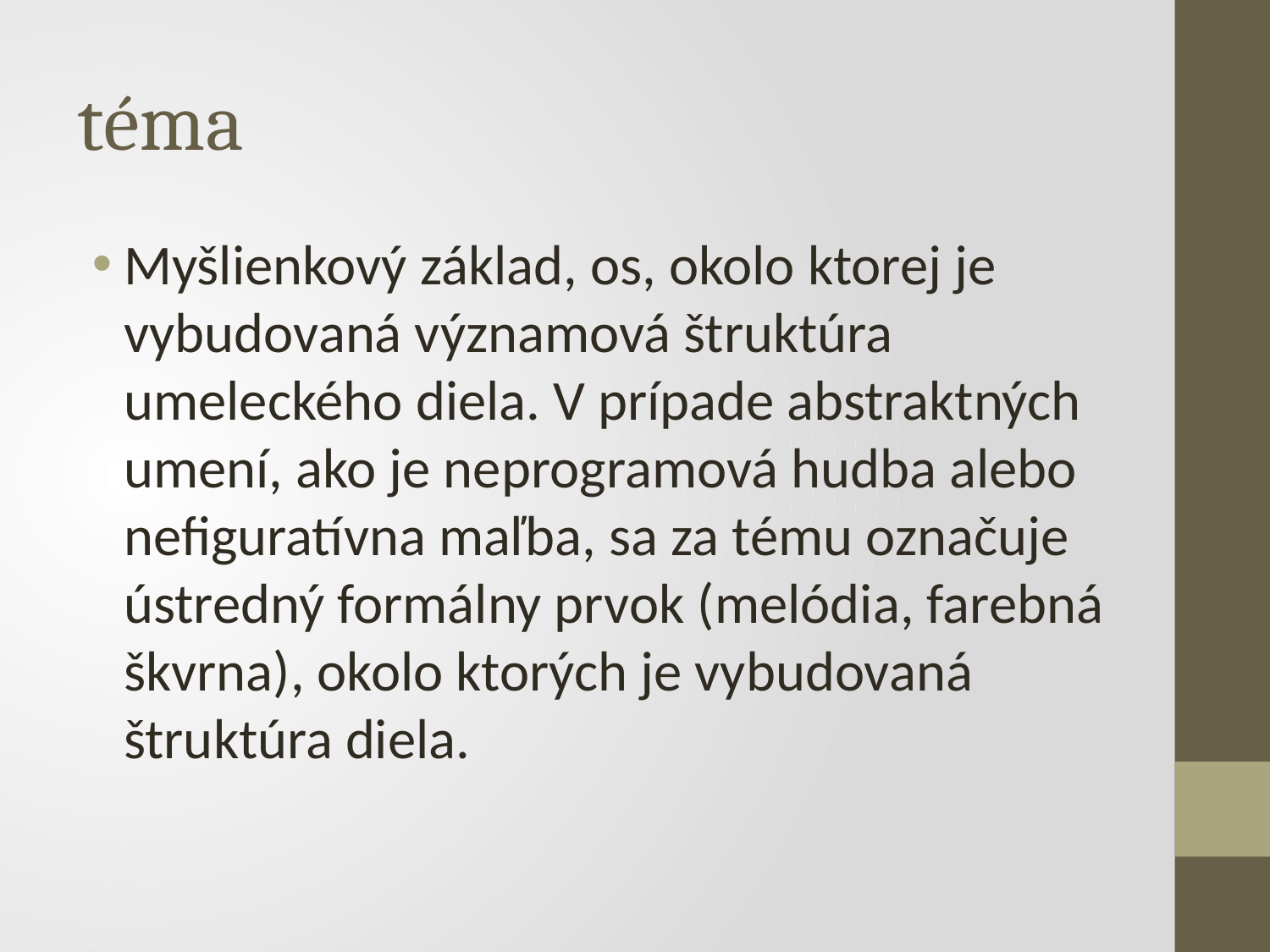

# téma
Myšlienkový základ, os, okolo ktorej je vybudovaná významová štruktúra umeleckého diela. V prípade abstraktných umení, ako je neprogramová hudba alebo nefiguratívna maľba, sa za tému označuje ústredný formálny prvok (melódia, farebná škvrna), okolo ktorých je vybudovaná štruktúra diela.